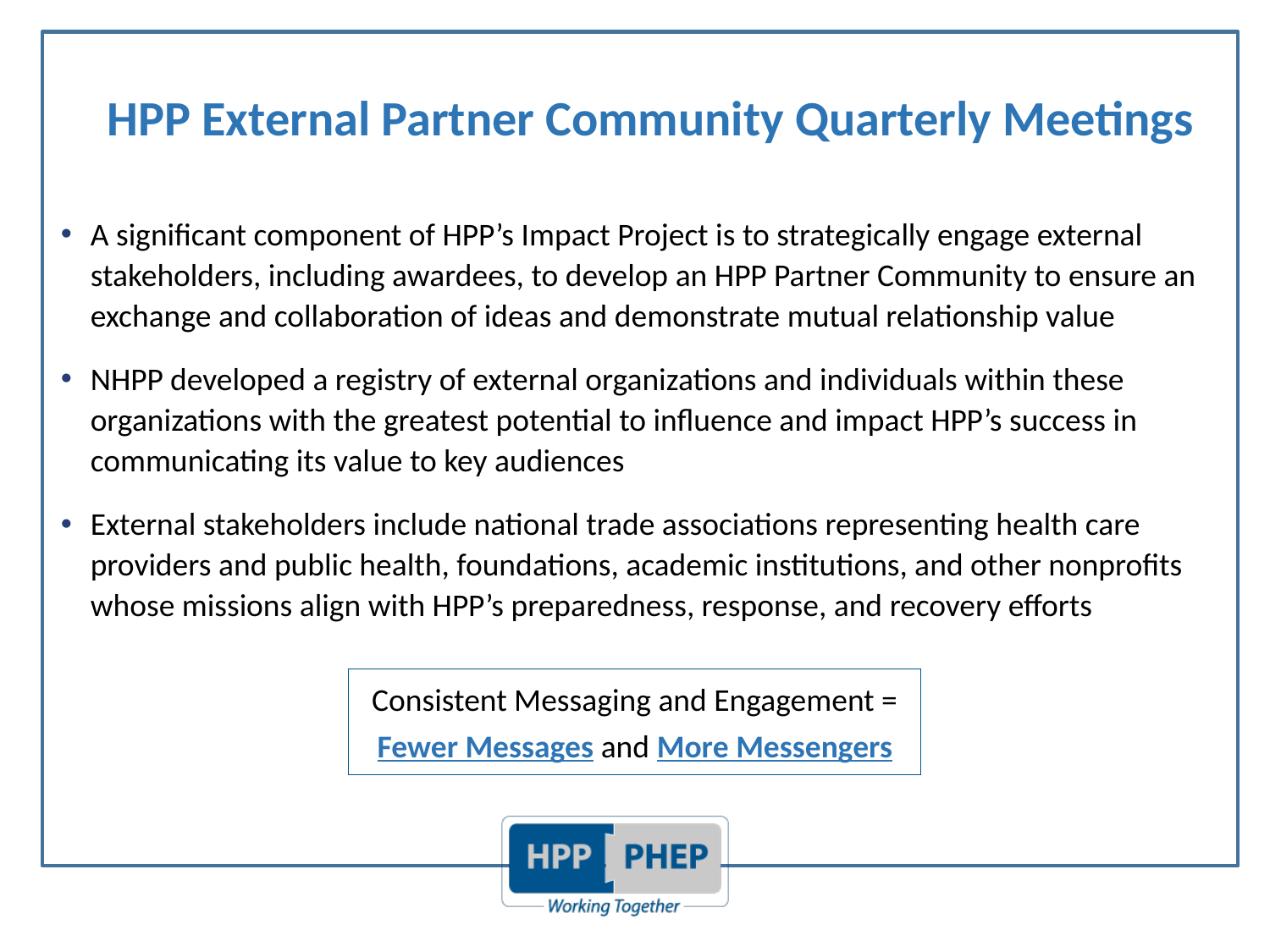

# HPP External Partner Community Quarterly Meetings
A significant component of HPP’s Impact Project is to strategically engage external stakeholders, including awardees, to develop an HPP Partner Community to ensure an exchange and collaboration of ideas and demonstrate mutual relationship value
NHPP developed a registry of external organizations and individuals within these organizations with the greatest potential to influence and impact HPP’s success in communicating its value to key audiences
External stakeholders include national trade associations representing health care providers and public health, foundations, academic institutions, and other nonprofits whose missions align with HPP’s preparedness, response, and recovery efforts
Consistent Messaging and Engagement =
Fewer Messages and More Messengers